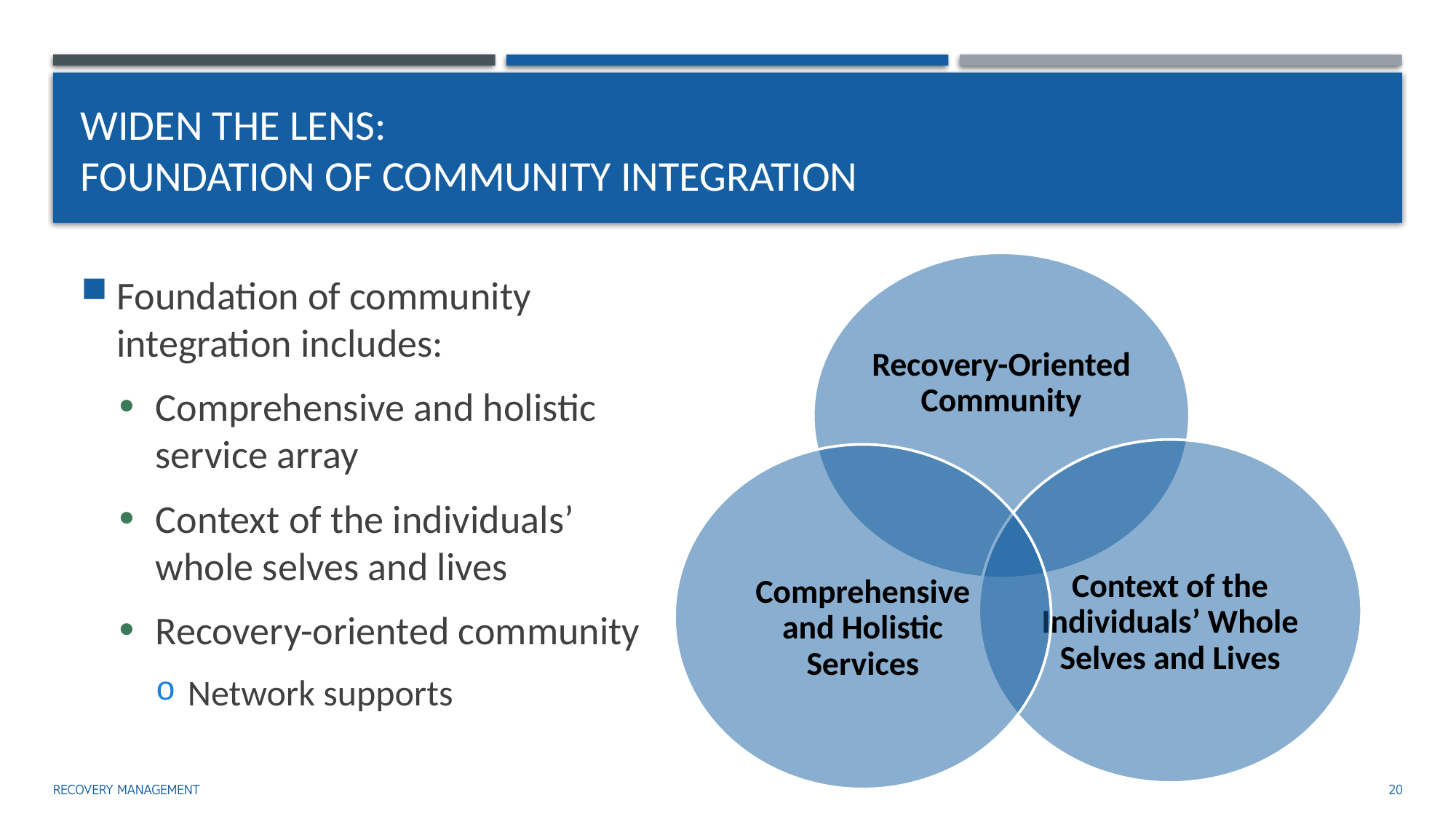

# Widen the Lens: Foundation of Community integration
Recovery-Oriented Community
Context of the Individuals’ Whole Selves and Lives
Comprehensive and Holistic Services
Foundation of community integration includes:
Comprehensive and holistic service array
Context of the individuals’ whole selves and lives
Recovery-oriented community
Network supports

Recovery management
20